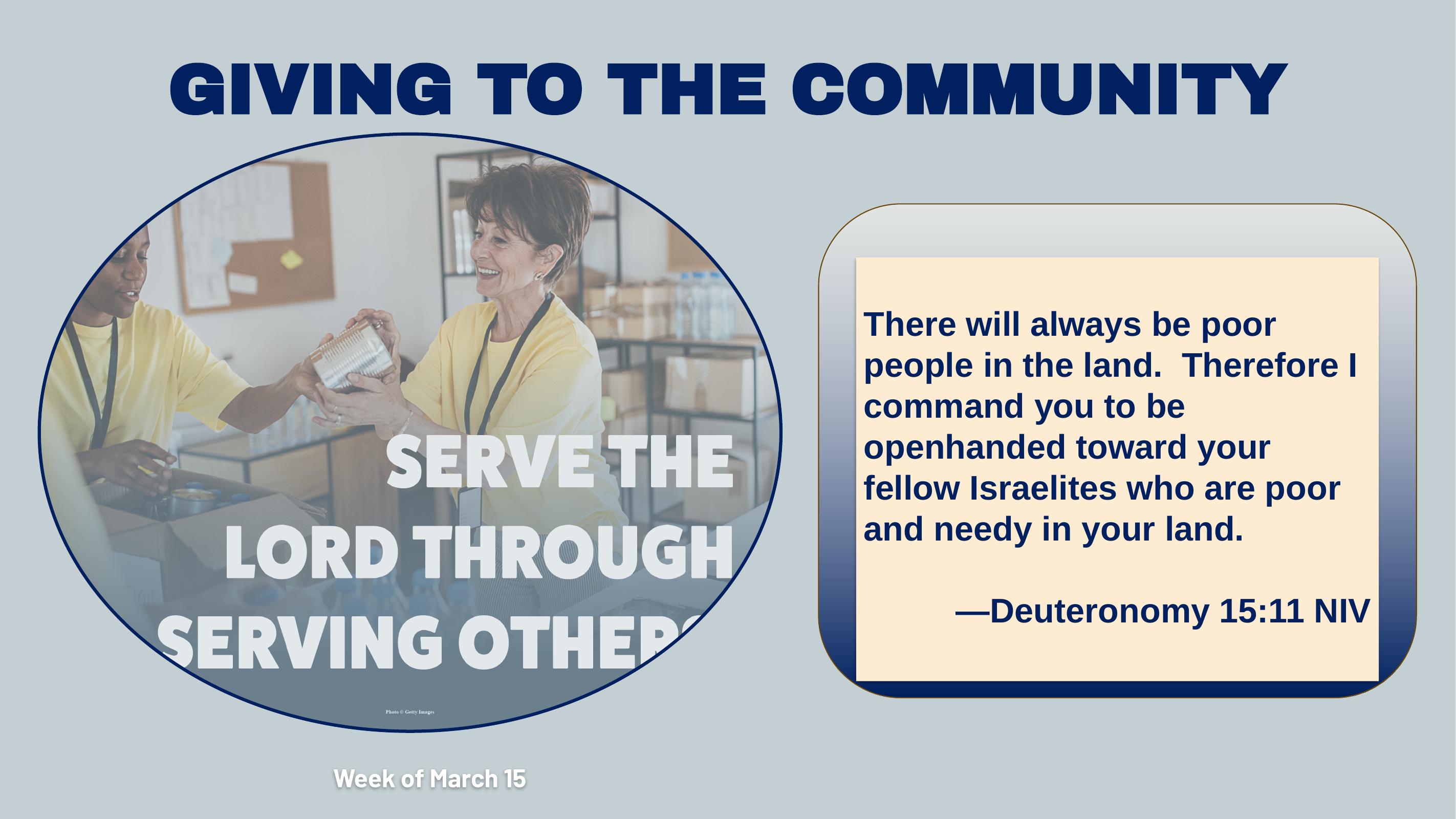

GIVING TO THE COMMUNITY

There will always be poor people in the land.  Therefore I command you to be openhanded toward your fellow Israelites who are poor and needy in your land.

—Deuteronomy 15:11 NIV

Week of March 15